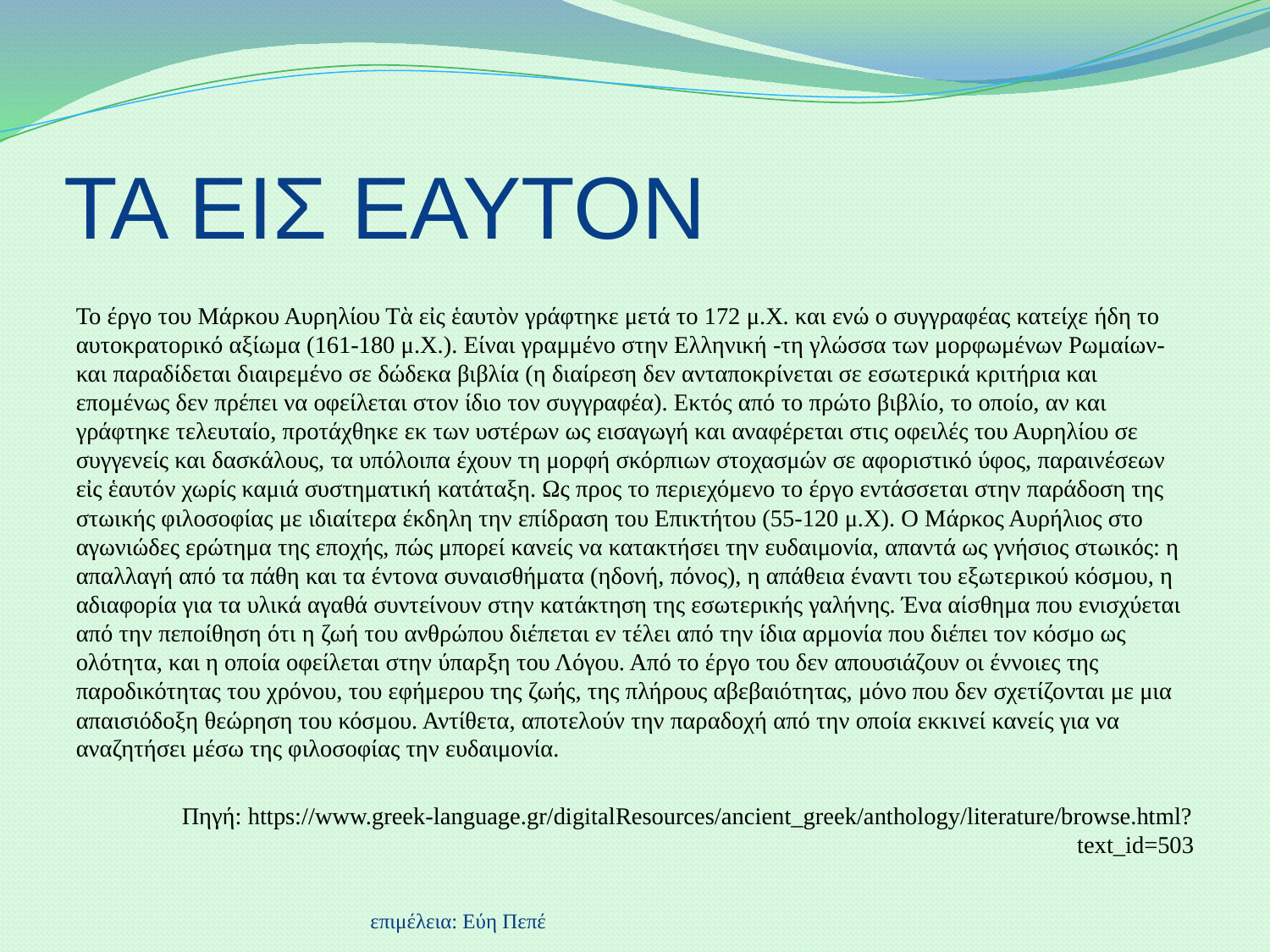

# ΤΑ ΕΙΣ ΕΑΥΤΟΝ

Το έργο του Μάρκου Αυρηλίου Τὰ εἰς ἑαυτὸν γράφτηκε μετά το 172 μ.Χ. και ενώ ο συγγραφέας κατείχε ήδη το αυτοκρατορικό αξίωμα (161-180 μ.Χ.). Είναι γραμμένο στην Ελληνική -τη γλώσσα των μορφωμένων Ρωμαίων-και παραδίδεται διαιρεμένο σε δώδεκα βιβλία (η διαίρεση δεν ανταποκρίνεται σε εσωτερικά κριτήρια και επομένως δεν πρέπει να οφείλεται στον ίδιο τον συγγραφέα). Εκτός από το πρώτο βιβλίο, το οποίο, αν και γράφτηκε τελευταίο, προτάχθηκε εκ των υστέρων ως εισαγωγή και αναφέρεται στις οφειλές του Αυρηλίου σε συγγενείς και δασκάλους, τα υπόλοιπα έχουν τη μορφή σκόρπιων στοχασμών σε αφοριστικό ύφος, παραινέσεων εἰς ἑαυτόν χωρίς καμιά συστηματική κατάταξη. Ως προς το περιεχόμενο το έργο εντάσσεται στην παράδοση της στωικής φιλοσοφίας με ιδιαίτερα έκδηλη την επίδραση του Επικτήτου (55-120 μ.Χ). Ο Μάρκος Αυρήλιος στο αγωνιώδες ερώτημα της εποχής, πώς μπορεί κανείς να κατακτήσει την ευδαιμονία, απαντά ως γνήσιος στωικός: η απαλλαγή από τα πάθη και τα έντονα συναισθήματα (ηδονή, πόνος), η απάθεια έναντι του εξωτερικού κόσμου, η αδιαφορία για τα υλικά αγαθά συντείνουν στην κατάκτηση της εσωτερικής γαλήνης. Ένα αίσθημα που ενισχύεται από την πεποίθηση ότι η ζωή του ανθρώπου διέπεται εν τέλει από την ίδια αρμονία που διέπει τον κόσμο ως ολότητα, και η οποία οφείλεται στην ύπαρξη του Λόγου. Από το έργο του δεν απουσιάζουν οι έννοιες της παροδικότητας του χρόνου, του εφήμερου της ζωής, της πλήρους αβεβαιότητας, μόνο που δεν σχετίζονται με μια απαισιόδοξη θεώρηση του κόσμου. Αντίθετα, αποτελούν την παραδοχή από την οποία εκκινεί κανείς για να αναζητήσει μέσω της φιλοσοφίας την ευδαιμονία.

Πηγή: https://www.greek-language.gr/digitalResources/ancient_greek/anthology/literature/browse.html?text_id=503

επιμέλεια: Εύη Πεπέ